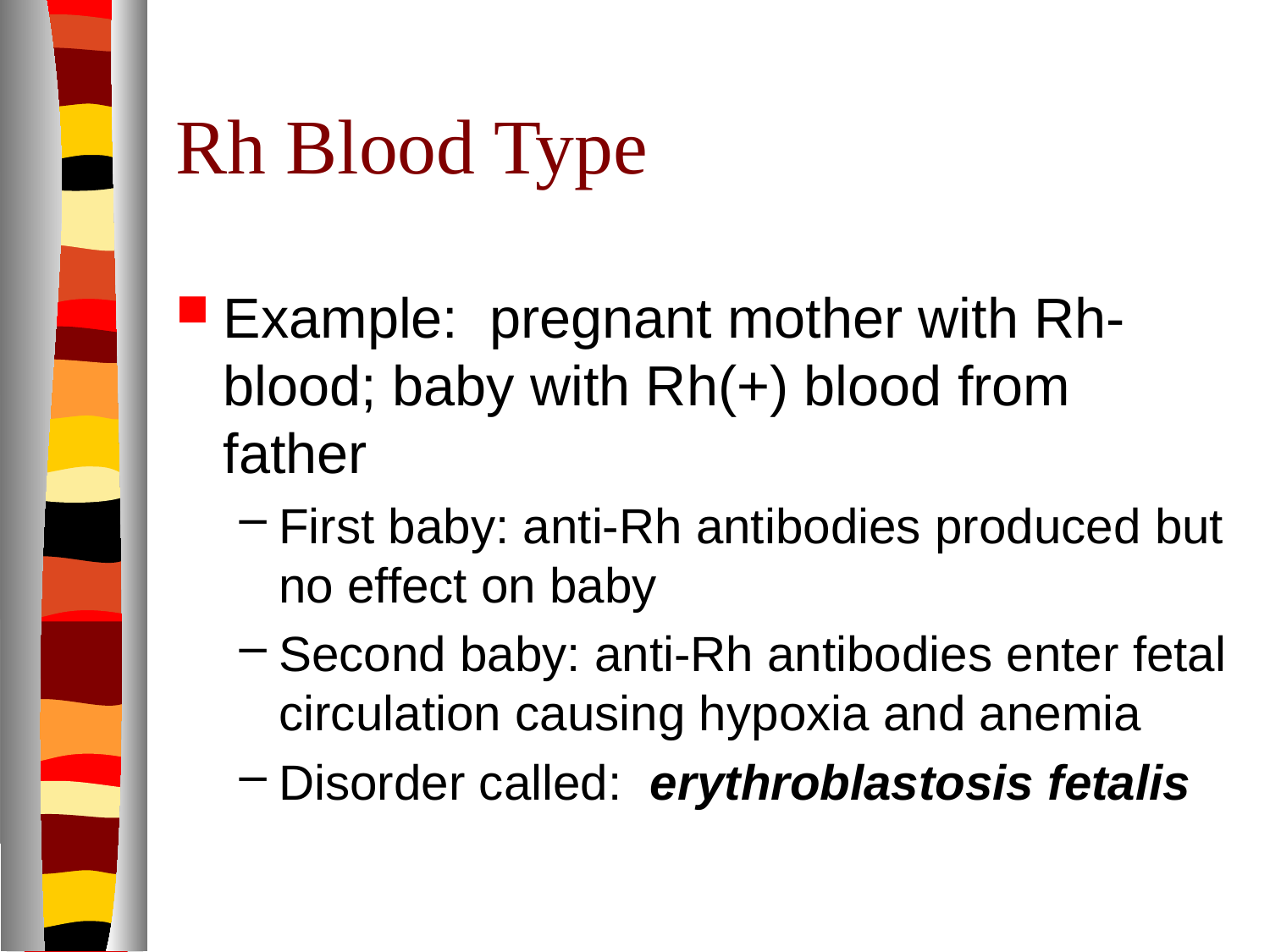

# Rh Blood Type
Example:  pregnant mother with Rh- blood; baby with Rh(+) blood from father
First baby: anti-Rh antibodies produced but no effect on baby
Second baby: anti-Rh antibodies enter fetal circulation causing hypoxia and anemia
Disorder called:  erythroblastosis fetalis